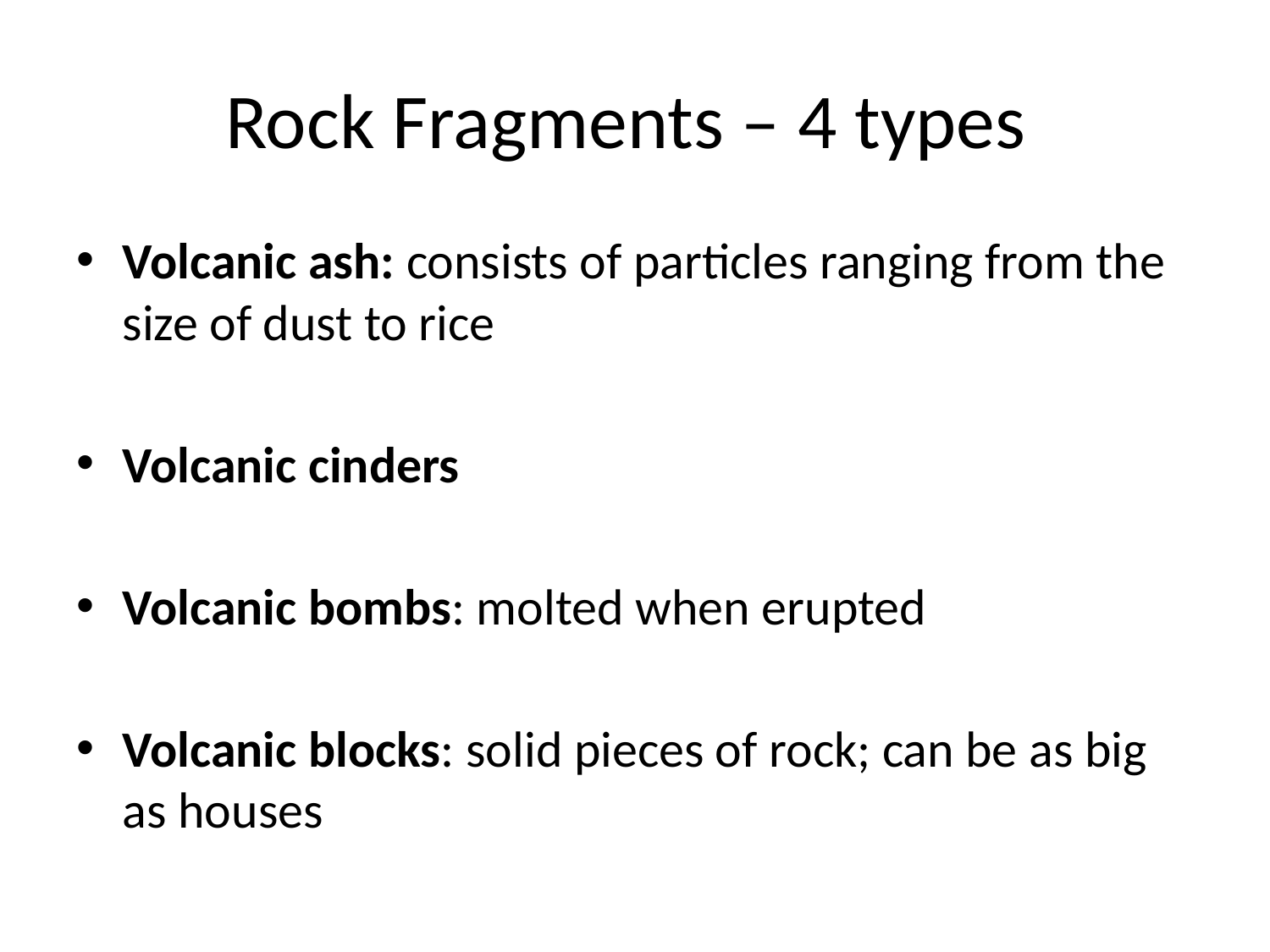

# Rock Fragments – 4 types
Volcanic ash: consists of particles ranging from the size of dust to rice

Volcanic cinders

Volcanic bombs: molted when erupted

Volcanic blocks: solid pieces of rock; can be as big as houses